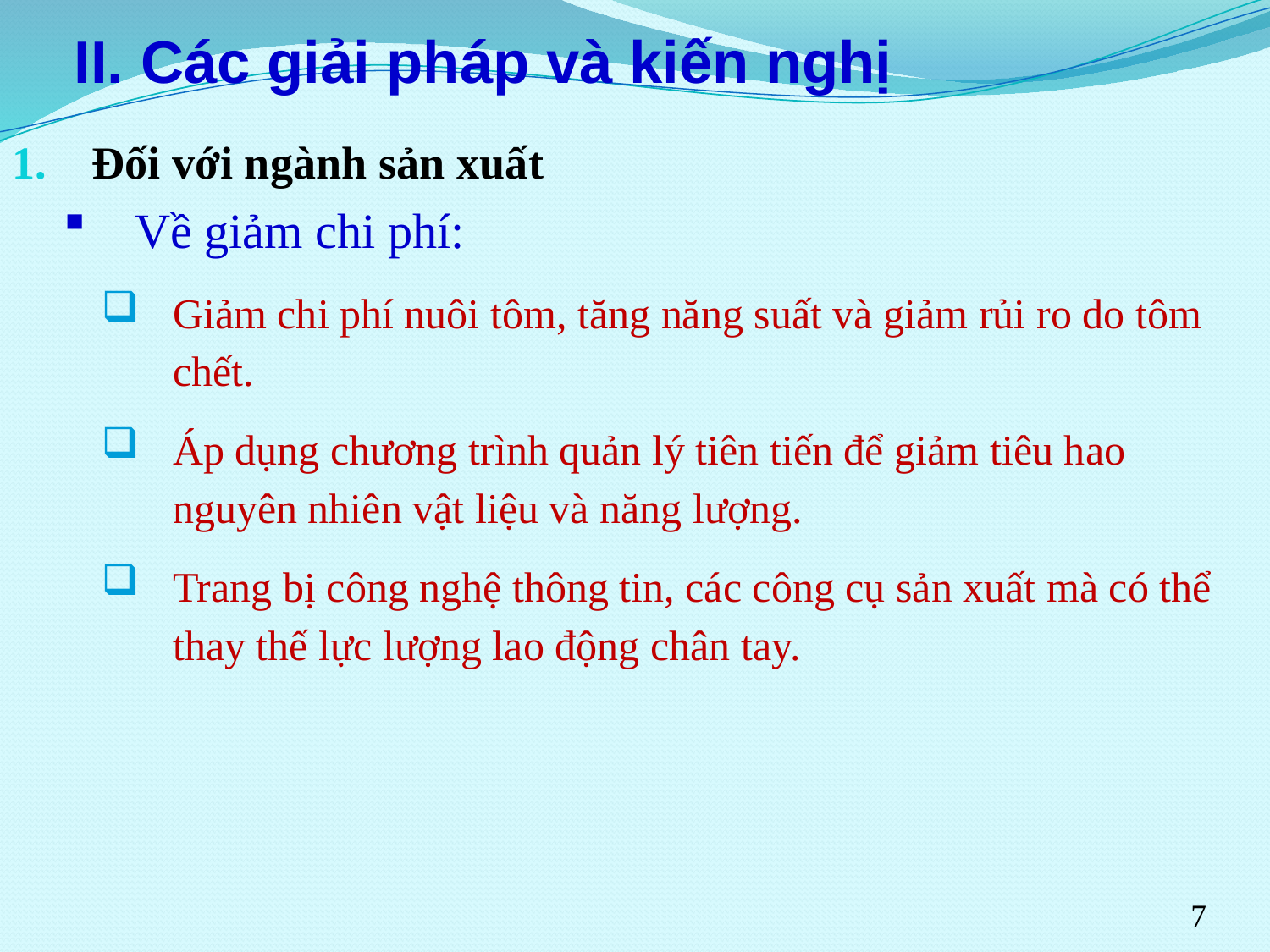

# II. Các giải pháp và kiến nghị
Đối với ngành sản xuất
Về giảm chi phí:
Giảm chi phí nuôi tôm, tăng năng suất và giảm rủi ro do tôm chết.
Áp dụng chương trình quản lý tiên tiến để giảm tiêu hao nguyên nhiên vật liệu và năng lượng.
Trang bị công nghệ thông tin, các công cụ sản xuất mà có thể thay thế lực lượng lao động chân tay.

7